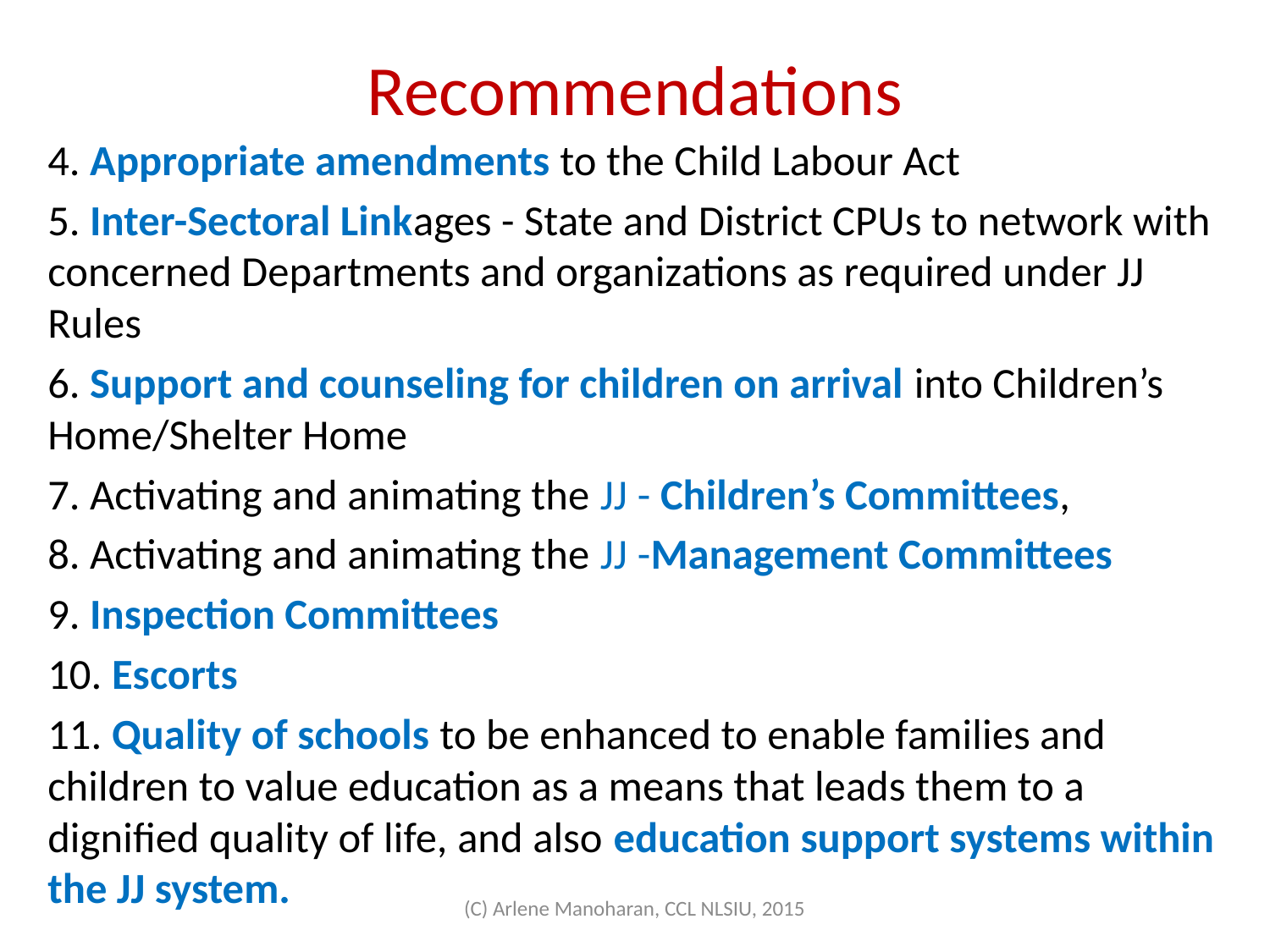

# Recommendations
4. Appropriate amendments to the Child Labour Act
5. Inter-Sectoral Linkages - State and District CPUs to network with concerned Departments and organizations as required under JJ Rules
6. Support and counseling for children on arrival into Children’s Home/Shelter Home
7. Activating and animating the JJ - Children’s Committees,
8. Activating and animating the JJ -Management Committees
9. Inspection Committees
10. Escorts
11. Quality of schools to be enhanced to enable families and children to value education as a means that leads them to a dignified quality of life, and also education support systems within the JJ system.
(C) Arlene Manoharan, CCL NLSIU, 2015